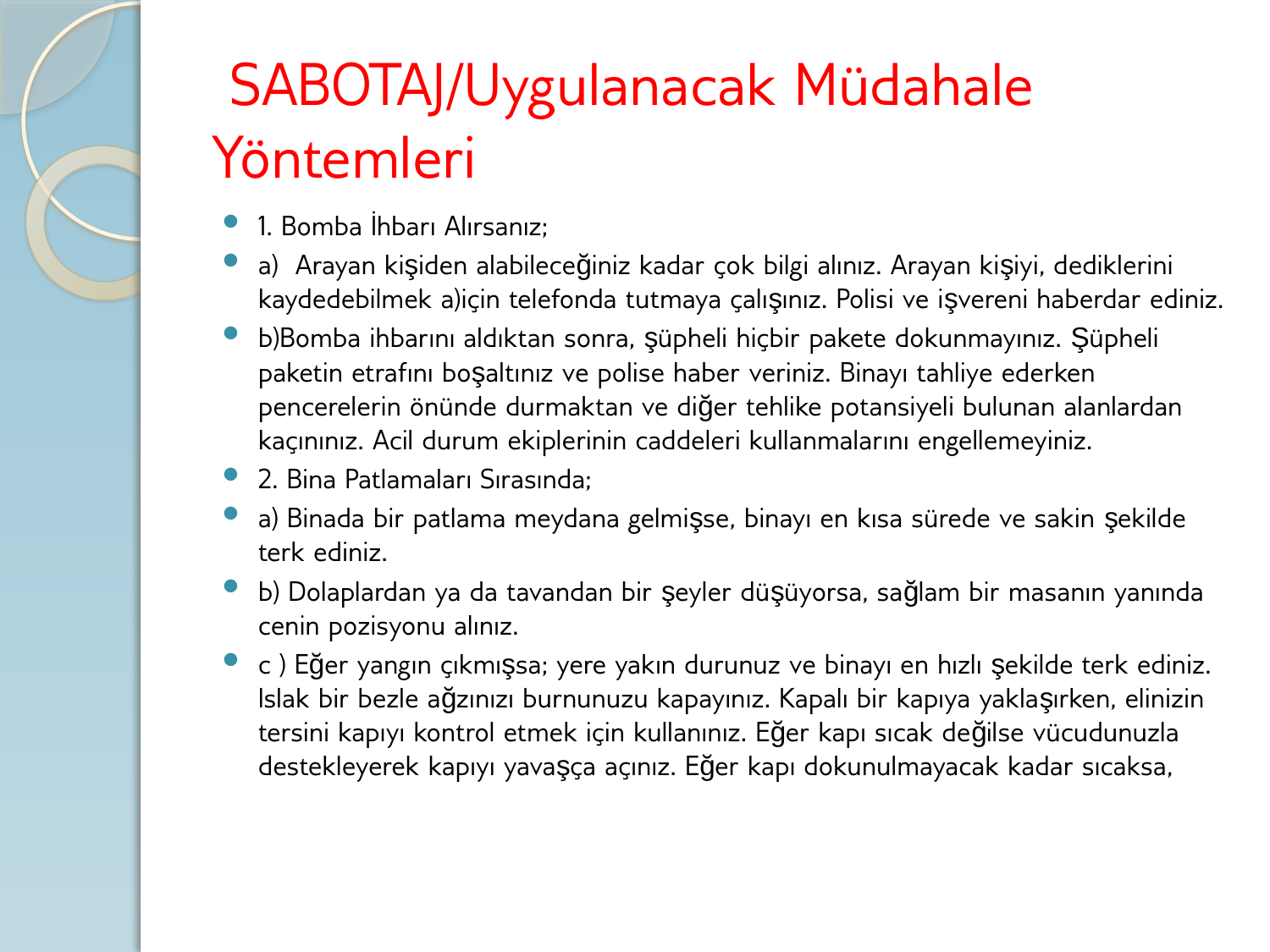

# SABOTAJ/Uygulanacak Müdahale Yöntemleri
1. Bomba İhbarı Alırsanız;
a)  Arayan kişiden alabileceğiniz kadar çok bilgi alınız. Arayan kişiyi, dediklerini kaydedebilmek a)için telefonda tutmaya çalışınız. Polisi ve işvereni haberdar ediniz.
b)Bomba ihbarını aldıktan sonra, şüpheli hiçbir pakete dokunmayınız. Şüpheli paketin etrafını boşaltınız ve polise haber veriniz. Binayı tahliye ederken pencerelerin önünde durmaktan ve diğer tehlike potansiyeli bulunan alanlardan kaçınınız. Acil durum ekiplerinin caddeleri kullanmalarını engellemeyiniz.
2. Bina Patlamaları Sırasında;
a) Binada bir patlama meydana gelmişse, binayı en kısa sürede ve sakin şekilde terk ediniz.
b) Dolaplardan ya da tavandan bir şeyler düşüyorsa, sağlam bir masanın yanında cenin pozisyonu alınız.
c ) Eğer yangın çıkmışsa; yere yakın durunuz ve binayı en hızlı şekilde terk ediniz. Islak bir bezle ağzınızı burnunuzu kapayınız. Kapalı bir kapıya yaklaşırken, elinizin tersini kapıyı kontrol etmek için kullanınız. Eğer kapı sıcak değilse vücudunuzla destekleyerek kapıyı yavaşça açınız. Eğer kapı dokunulmayacak kadar sıcaksa,